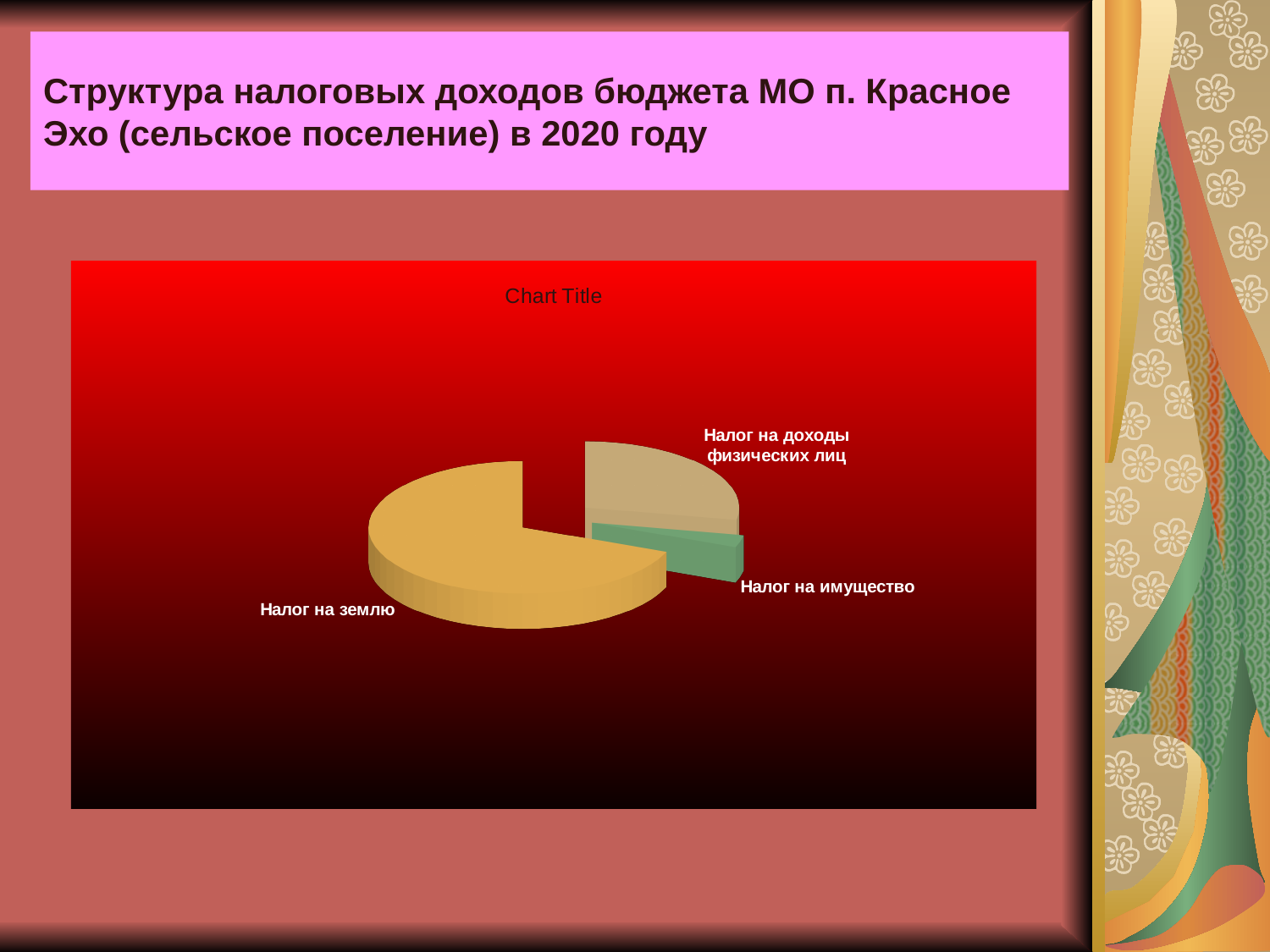

# Структура налоговых доходов бюджета МО п. Красное Эхо (сельское поселение) в 2020 году

[unsupported chart]